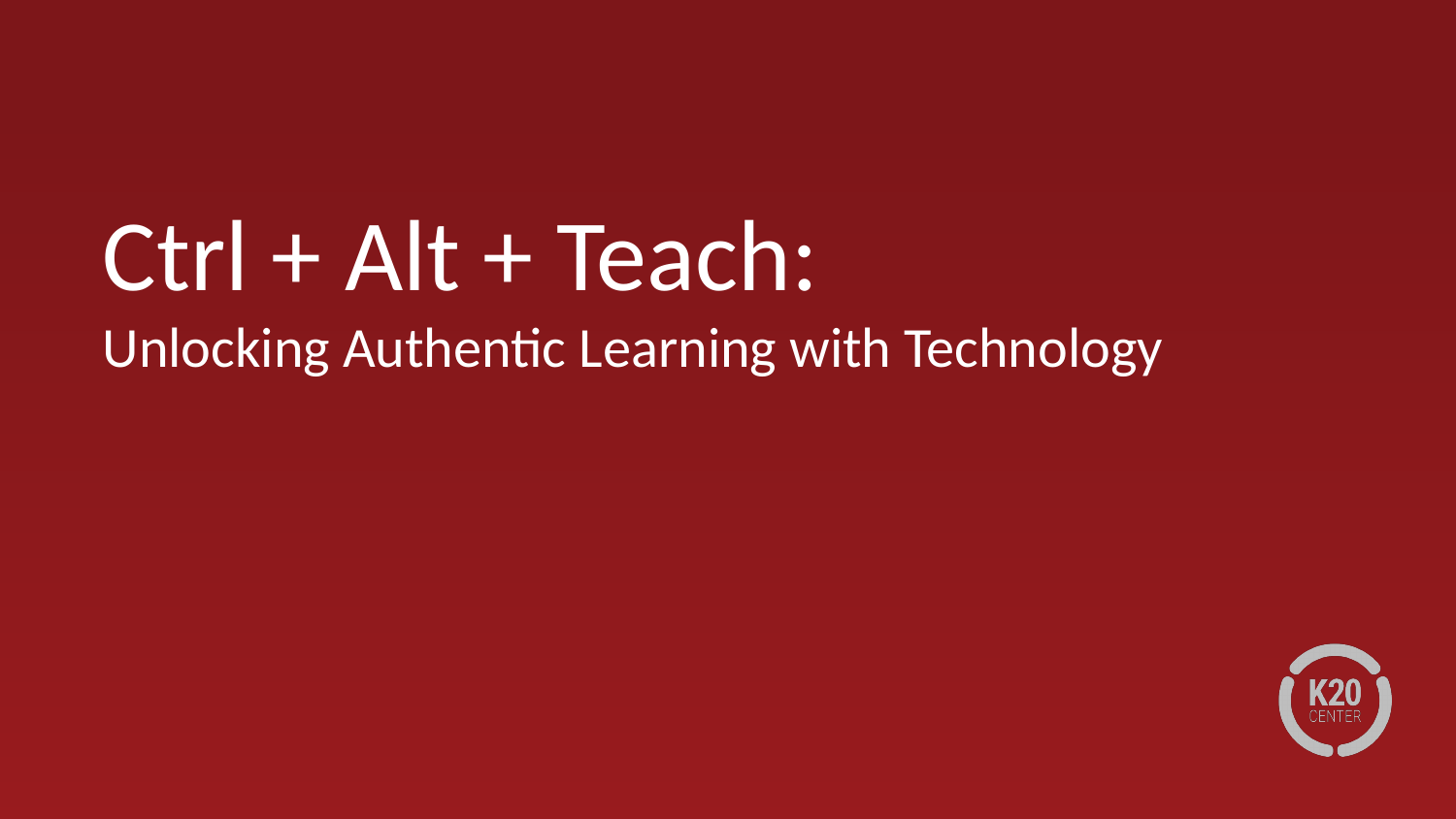

# Ctrl + Alt + Teach:
Unlocking Authentic Learning with Technology